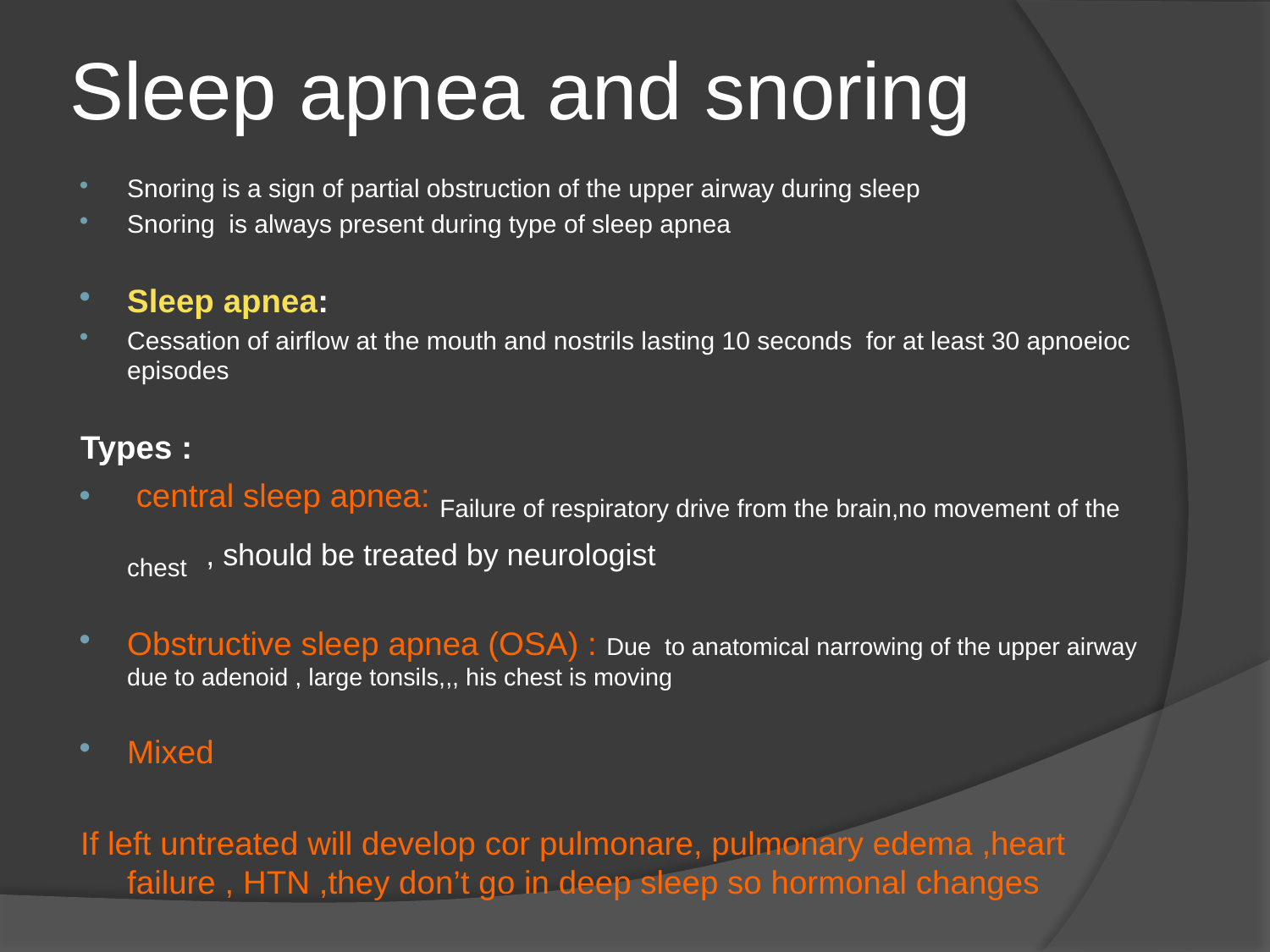

# Sleep apnea and snoring
Snoring is a sign of partial obstruction of the upper airway during sleep
Snoring  is always present during type of sleep apnea

Sleep apnea:
Cessation of airflow at the mouth and nostrils lasting 10 seconds  for at least 30 apnoeioc episodes

Types :
 central sleep apnea: Failure of respiratory drive from the brain,no movement of the chest  , should be treated by neurologist

Obstructive sleep apnea (OSA) : Due  to anatomical narrowing of the upper airway due to adenoid , large tonsils,,, his chest is moving

Mixed

If left untreated will develop cor pulmonare, pulmonary edema ,heart failure , HTN ,they don’t go in deep sleep so hormonal changes